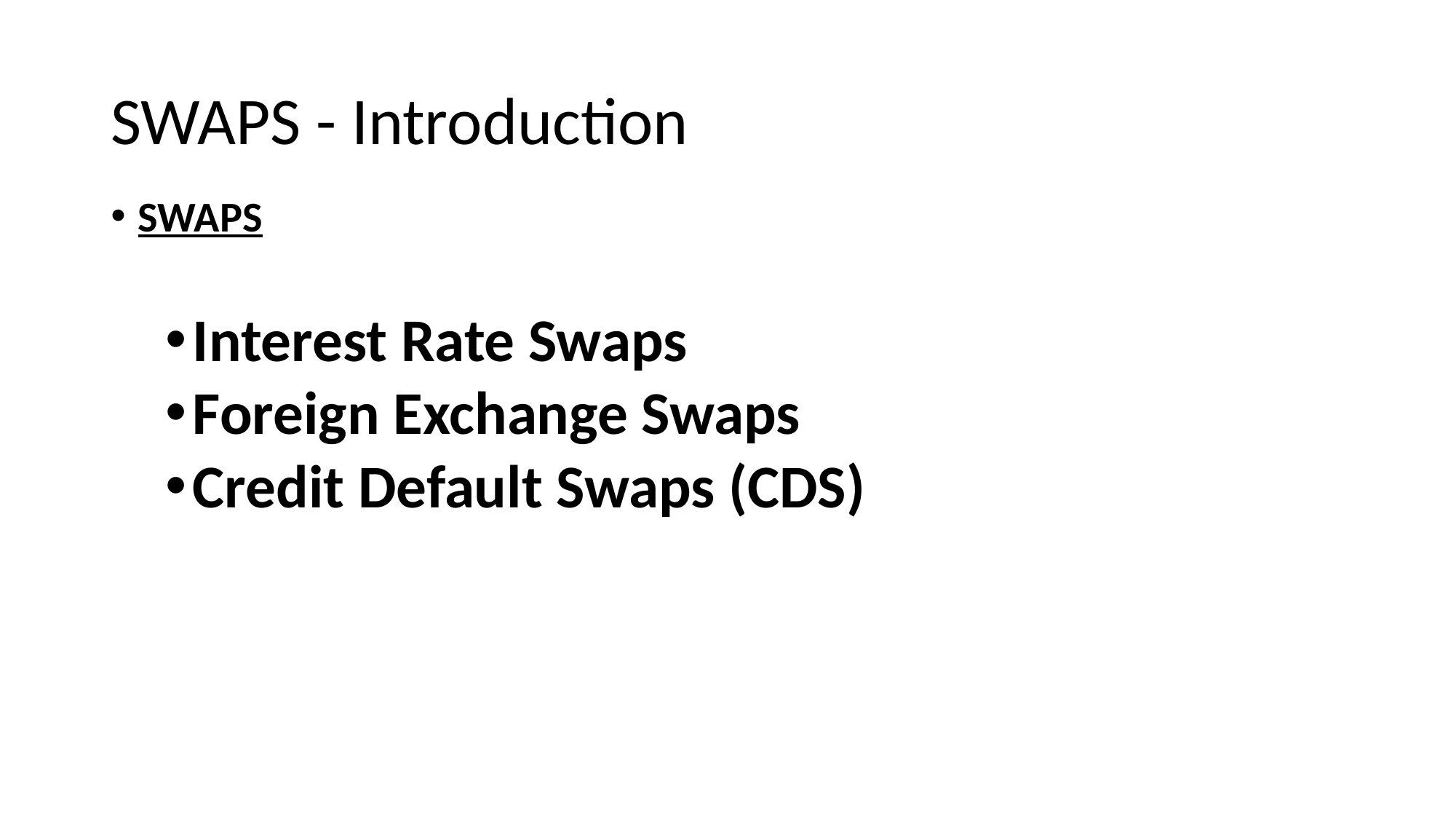

# SWAPS - Introduction
SWAPS

Interest Rate Swaps
Foreign Exchange Swaps
Credit Default Swaps (CDS)